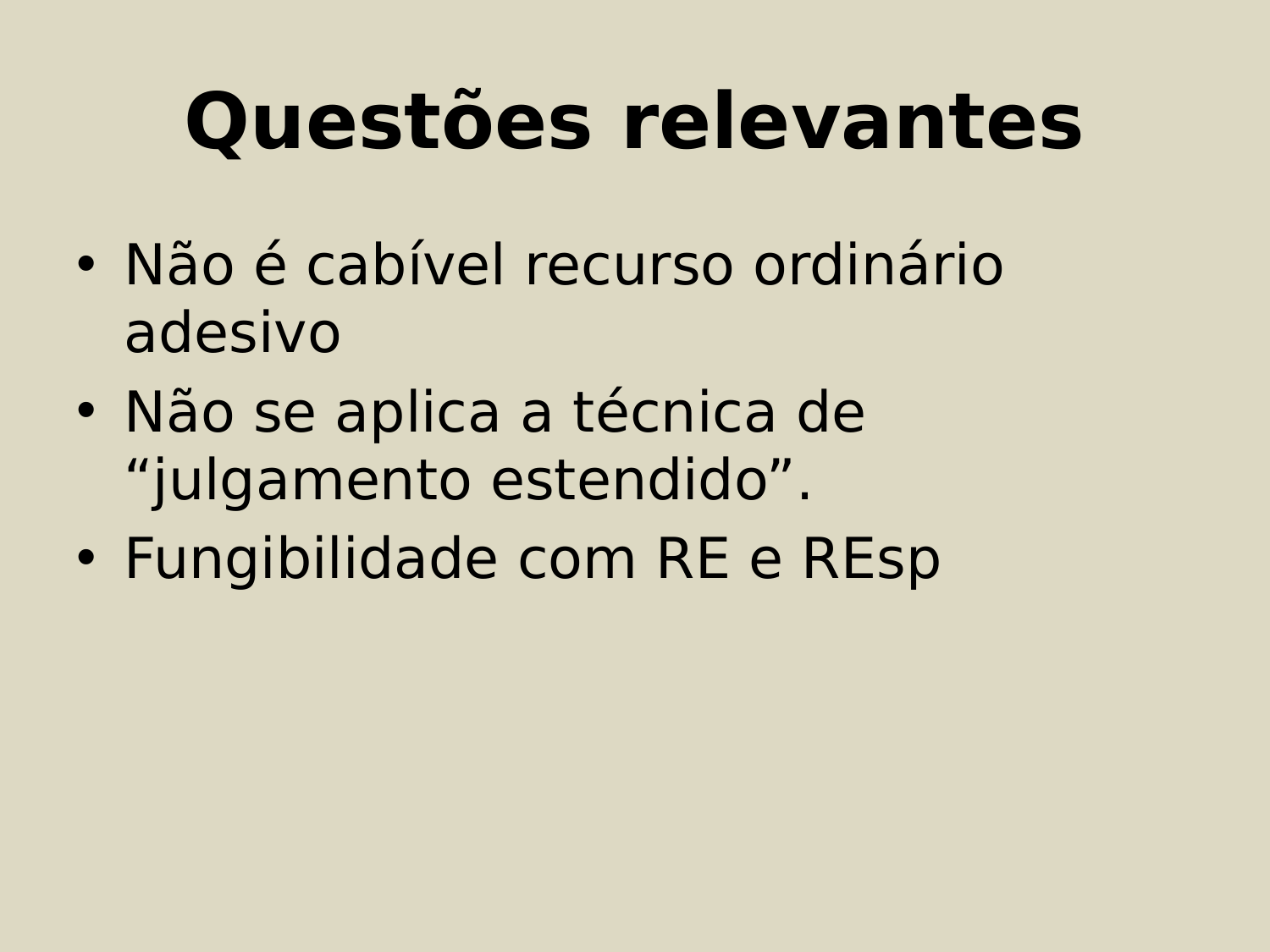

# Questões relevantes
Não é cabível recurso ordinário adesivo
Não se aplica a técnica de “julgamento estendido”.
Fungibilidade com RE e REsp